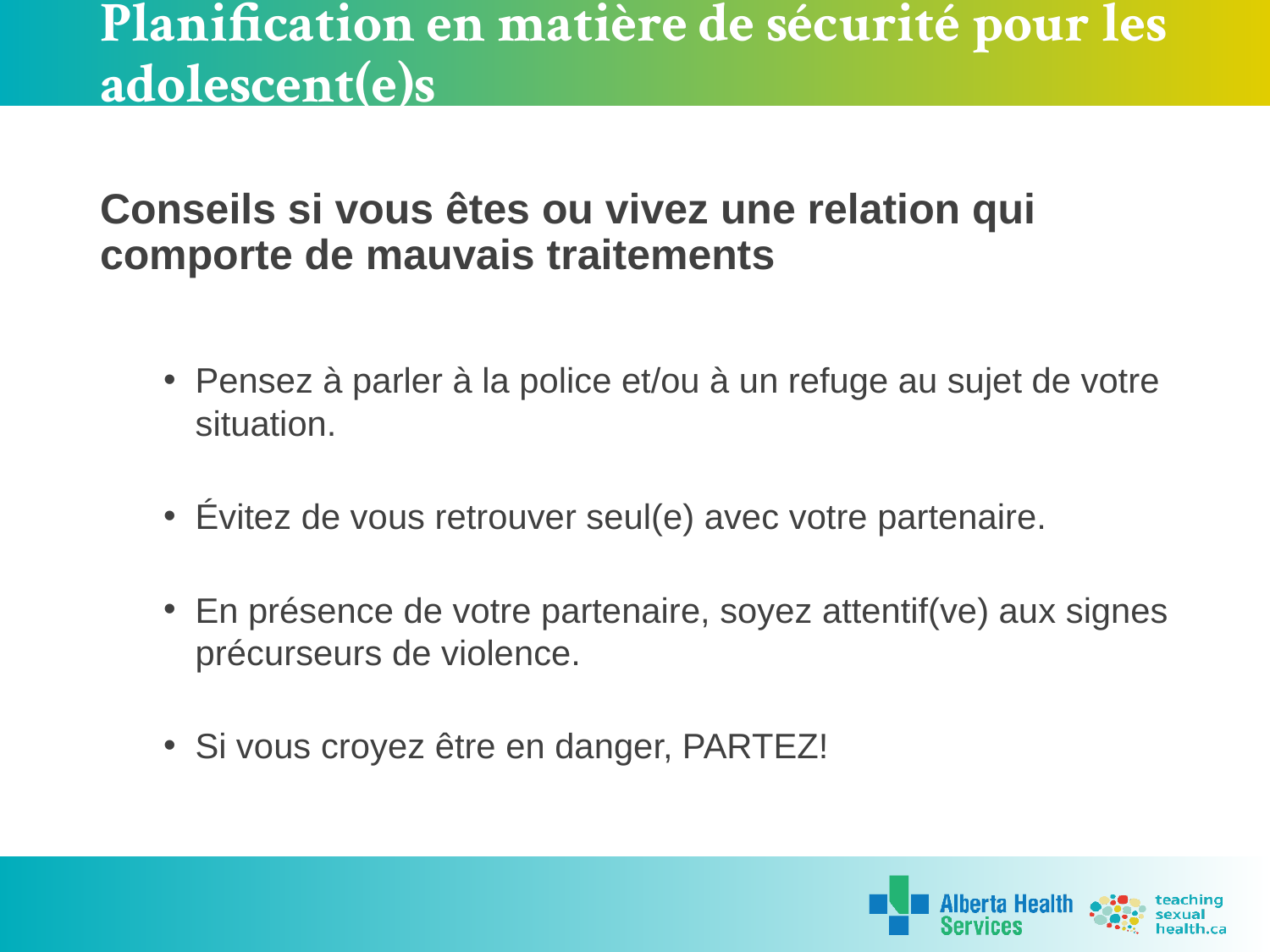

# Planification en matière de sécurité pour les adolescent(e)s
Conseils si vous êtes ou vivez une relation qui comporte de mauvais traitements

Pensez à parler à la police et/ou à un refuge au sujet de votre situation.
Évitez de vous retrouver seul(e) avec votre partenaire.
En présence de votre partenaire, soyez attentif(ve) aux signes précurseurs de violence.
Si vous croyez être en danger, PARTEZ!